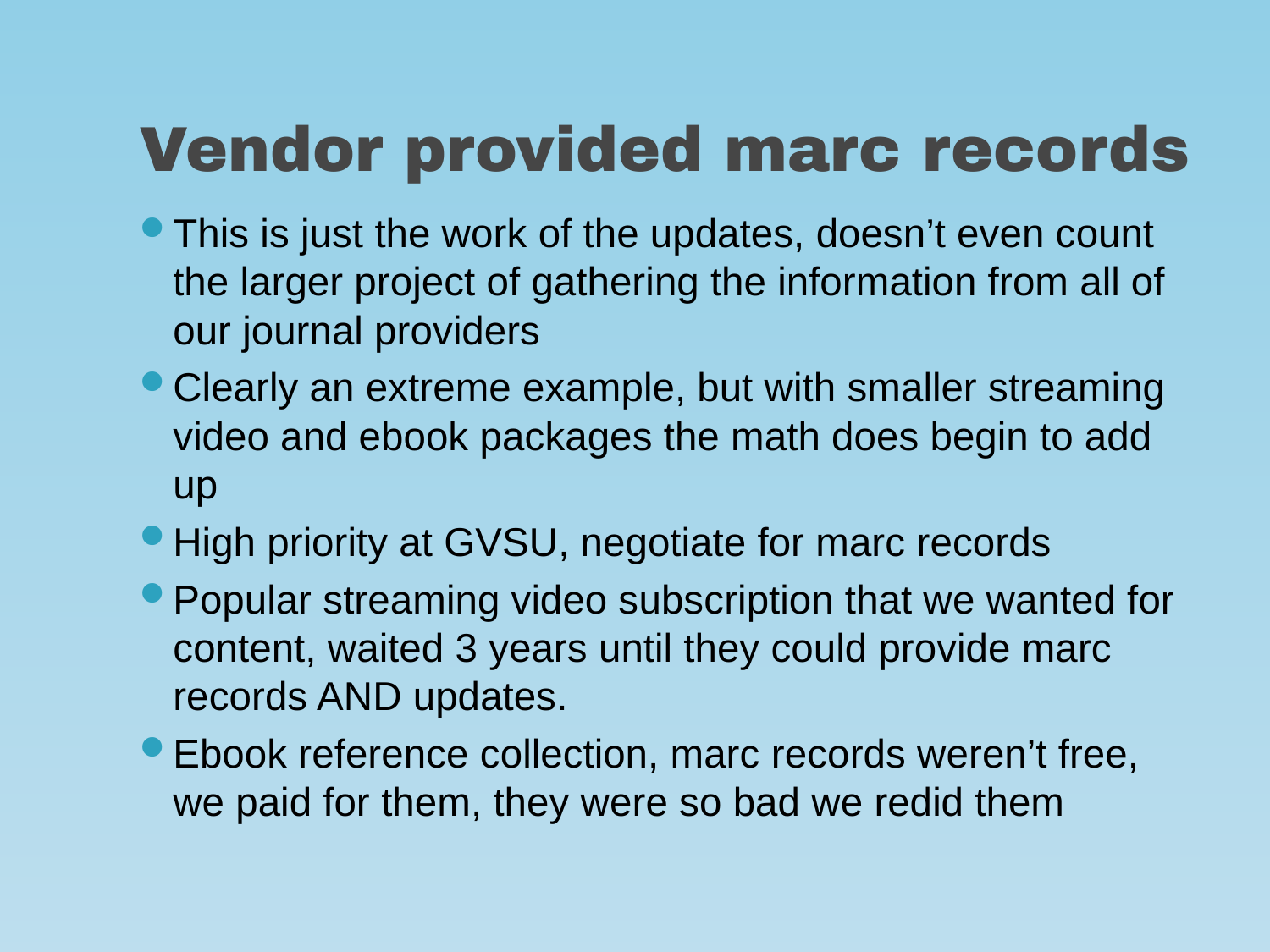

# Vendor provided marc records
This is just the work of the updates, doesn’t even count the larger project of gathering the information from all of our journal providers
Clearly an extreme example, but with smaller streaming video and ebook packages the math does begin to add up
High priority at GVSU, negotiate for marc records
Popular streaming video subscription that we wanted for content, waited 3 years until they could provide marc records AND updates.
Ebook reference collection, marc records weren’t free, we paid for them, they were so bad we redid them